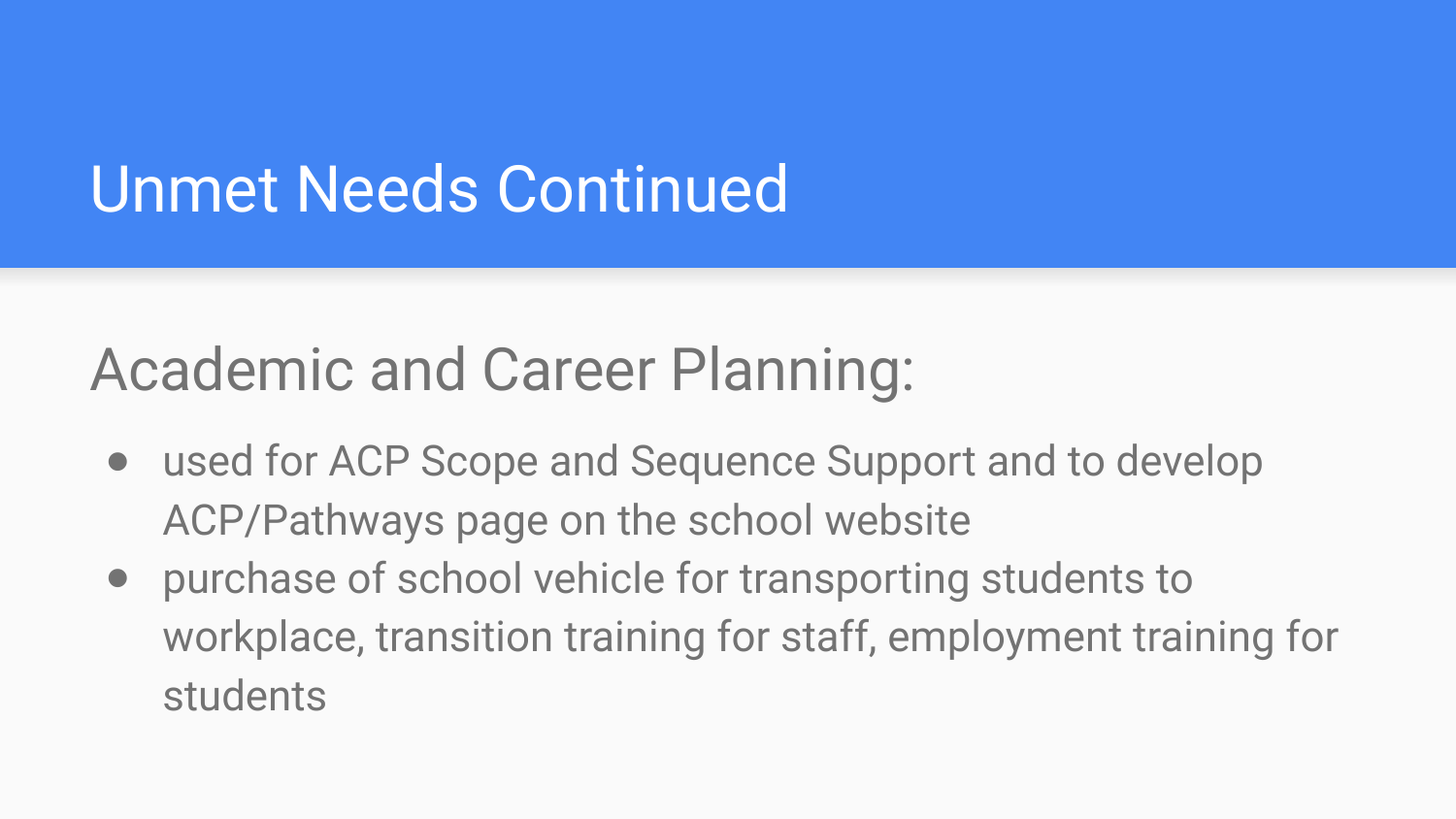

# Unmet Needs Continued
Academic and Career Planning:
used for ACP Scope and Sequence Support and to develop ACP/Pathways page on the school website
purchase of school vehicle for transporting students to workplace, transition training for staff, employment training for students